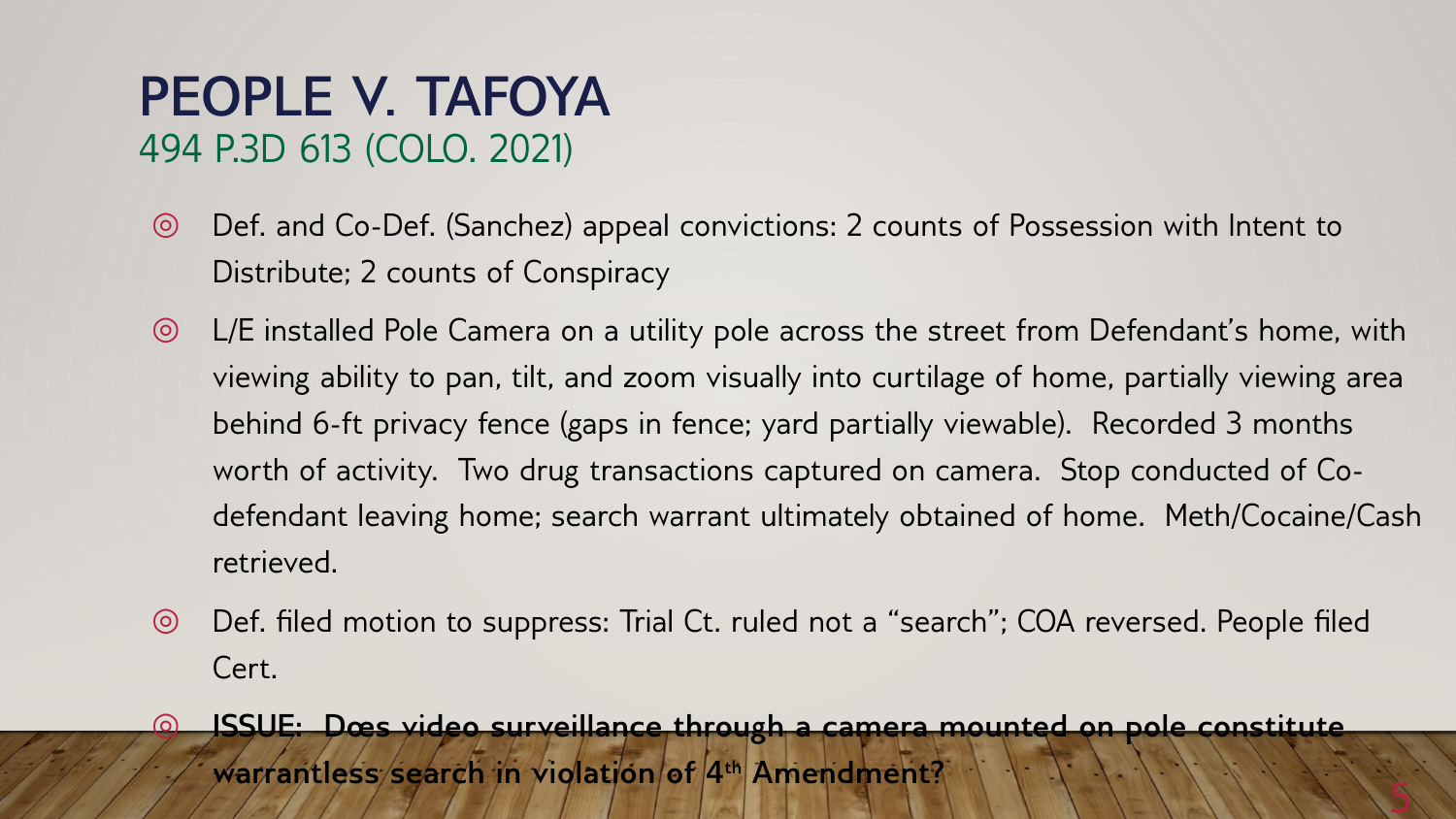

# People v. Tafoya 494 p.3d 613 (Colo. 2021)
Def. and Co-Def. (Sanchez) appeal convictions: 2 counts of Possession with Intent to Distribute; 2 counts of Conspiracy
L/E installed Pole Camera on a utility pole across the street from Defendant’s home, with viewing ability to pan, tilt, and zoom visually into curtilage of home, partially viewing area behind 6-ft privacy fence (gaps in fence; yard partially viewable).  Recorded 3 months worth of activity.  Two drug transactions captured on camera.  Stop conducted of Co-defendant leaving home; search warrant ultimately obtained of home.  Meth/Cocaine/Cash retrieved.
Def. filed motion to suppress: Trial Ct. ruled not a “search”; COA reversed. People filed Cert.
ISSUE:  Does video surveillance through a camera mounted on pole constitute warrantless search in violation of 4th Amendment?
5